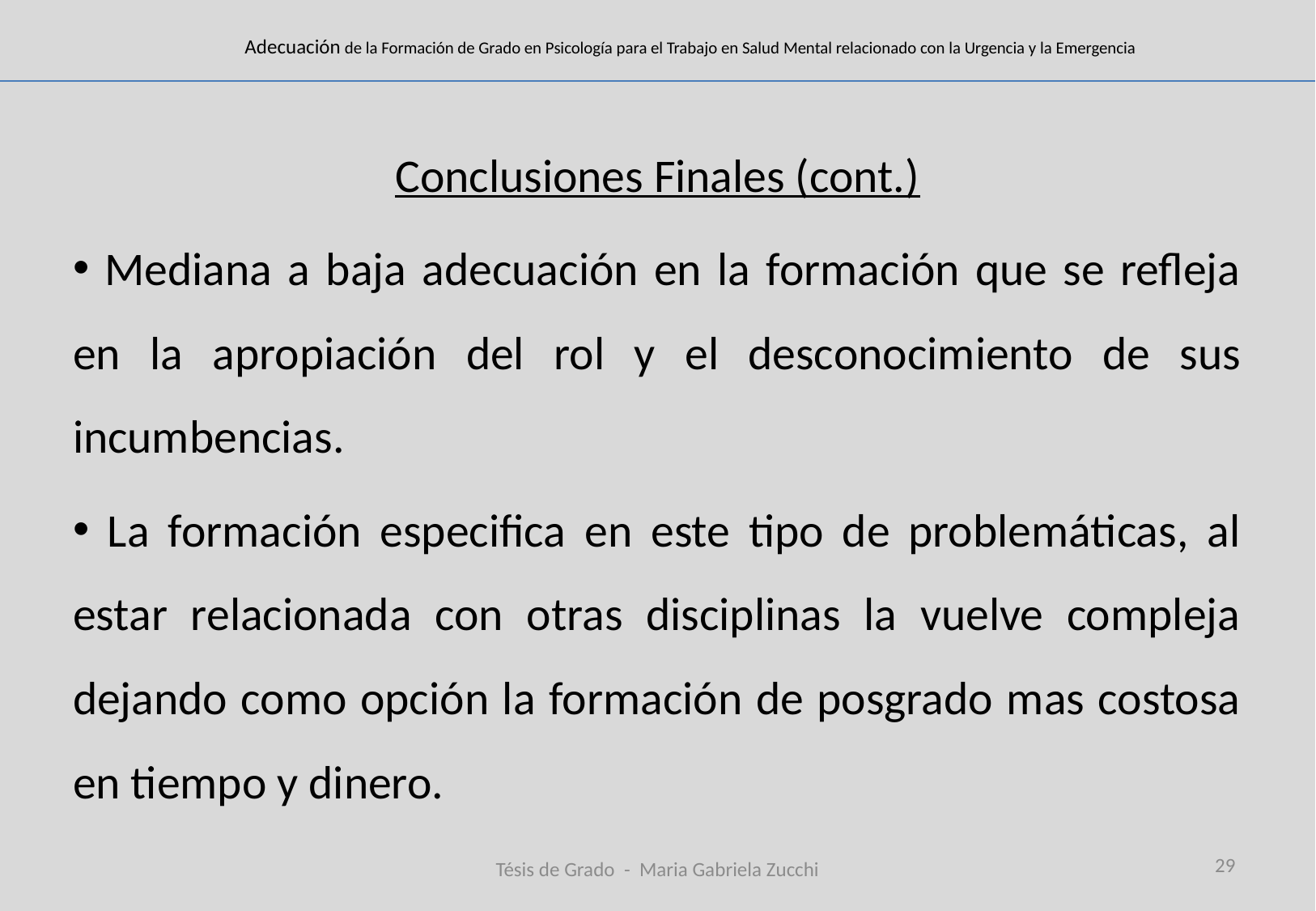

# Adecuación de la Formación de Grado en Psicología para el Trabajo en Salud Mental relacionado con la Urgencia y la Emergencia
Conclusiones Finales (cont.)
 Mediana a baja adecuación en la formación que se refleja en la apropiación del rol y el desconocimiento de sus incumbencias.
 La formación especifica en este tipo de problemáticas, al estar relacionada con otras disciplinas la vuelve compleja dejando como opción la formación de posgrado mas costosa en tiempo y dinero.
29
Tésis de Grado  -  Maria Gabriela Zucchi